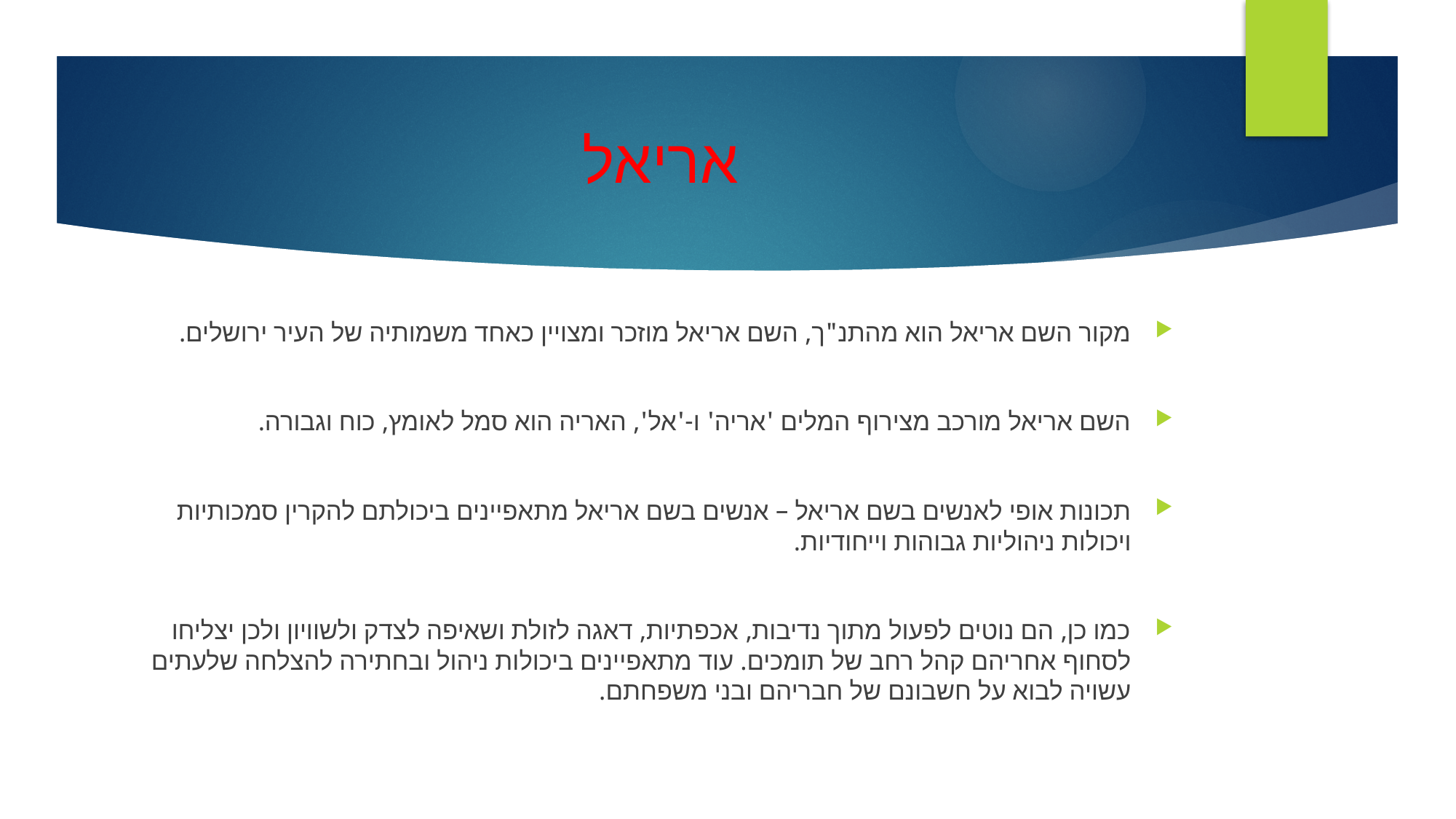

# אריאל
מקור השם אריאל הוא מהתנ"ך, השם אריאל מוזכר ומצויין כאחד משמותיה של העיר ירושלים.

השם אריאל מורכב מצירוף המלים 'אריה' ו-'אל', האריה הוא סמל לאומץ, כוח וגבורה.

תכונות אופי לאנשים בשם אריאל – אנשים בשם אריאל מתאפיינים ביכולתם להקרין סמכותיות ויכולות ניהוליות גבוהות וייחודיות.

כמו כן, הם נוטים לפעול מתוך נדיבות, אכפתיות, דאגה לזולת ושאיפה לצדק ולשוויון ולכן יצליחו לסחוף אחריהם קהל רחב של תומכים. עוד מתאפיינים ביכולות ניהול ובחתירה להצלחה שלעתים עשויה לבוא על חשבונם של חבריהם ובני משפחתם.